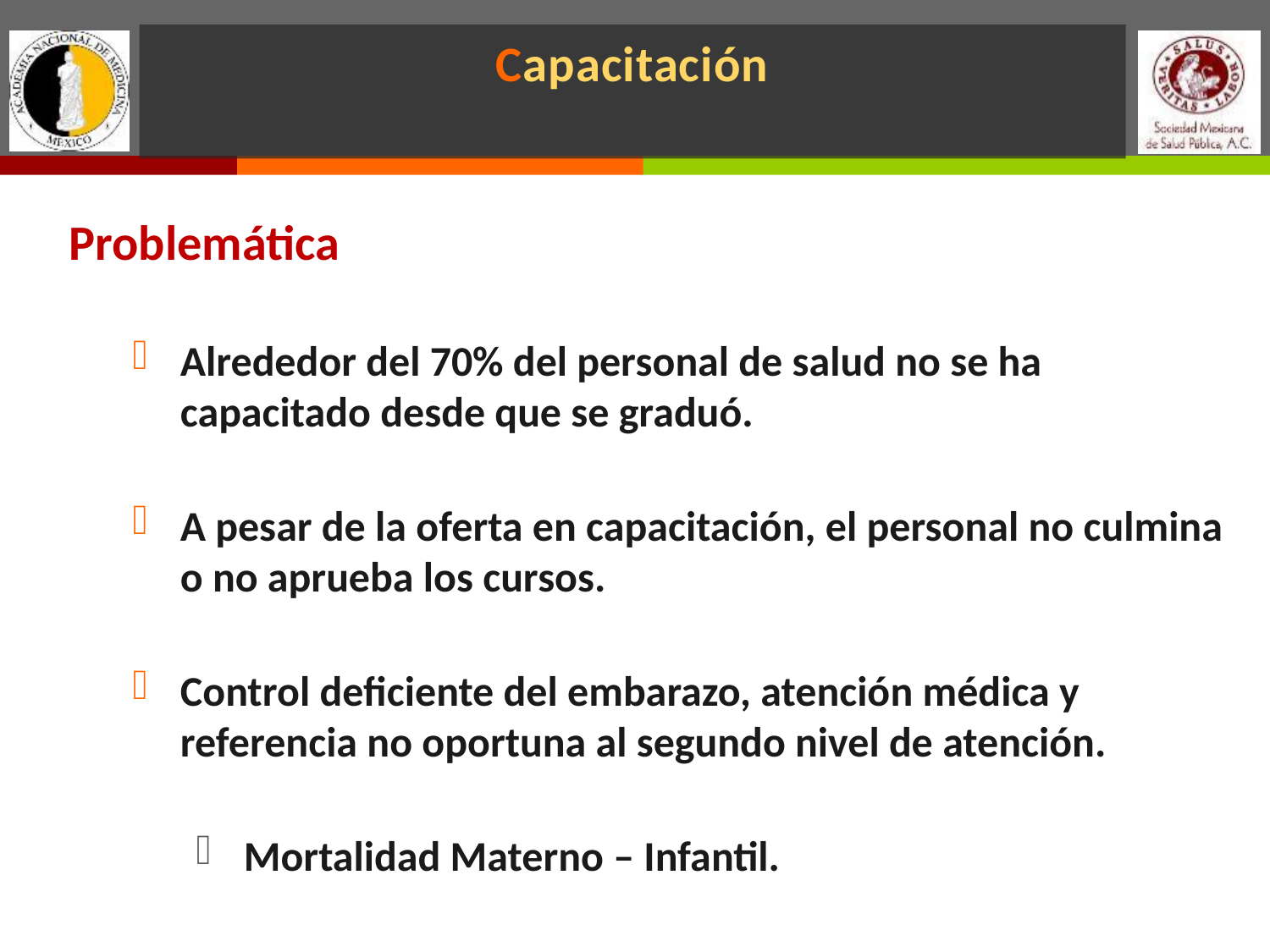

# Capacitación
Problemática
Alrededor del 70% del personal de salud no se ha capacitado desde que se graduó.
A pesar de la oferta en capacitación, el personal no culmina o no aprueba los cursos.
Control deficiente del embarazo, atención médica y referencia no oportuna al segundo nivel de atención.
Mortalidad Materno – Infantil.